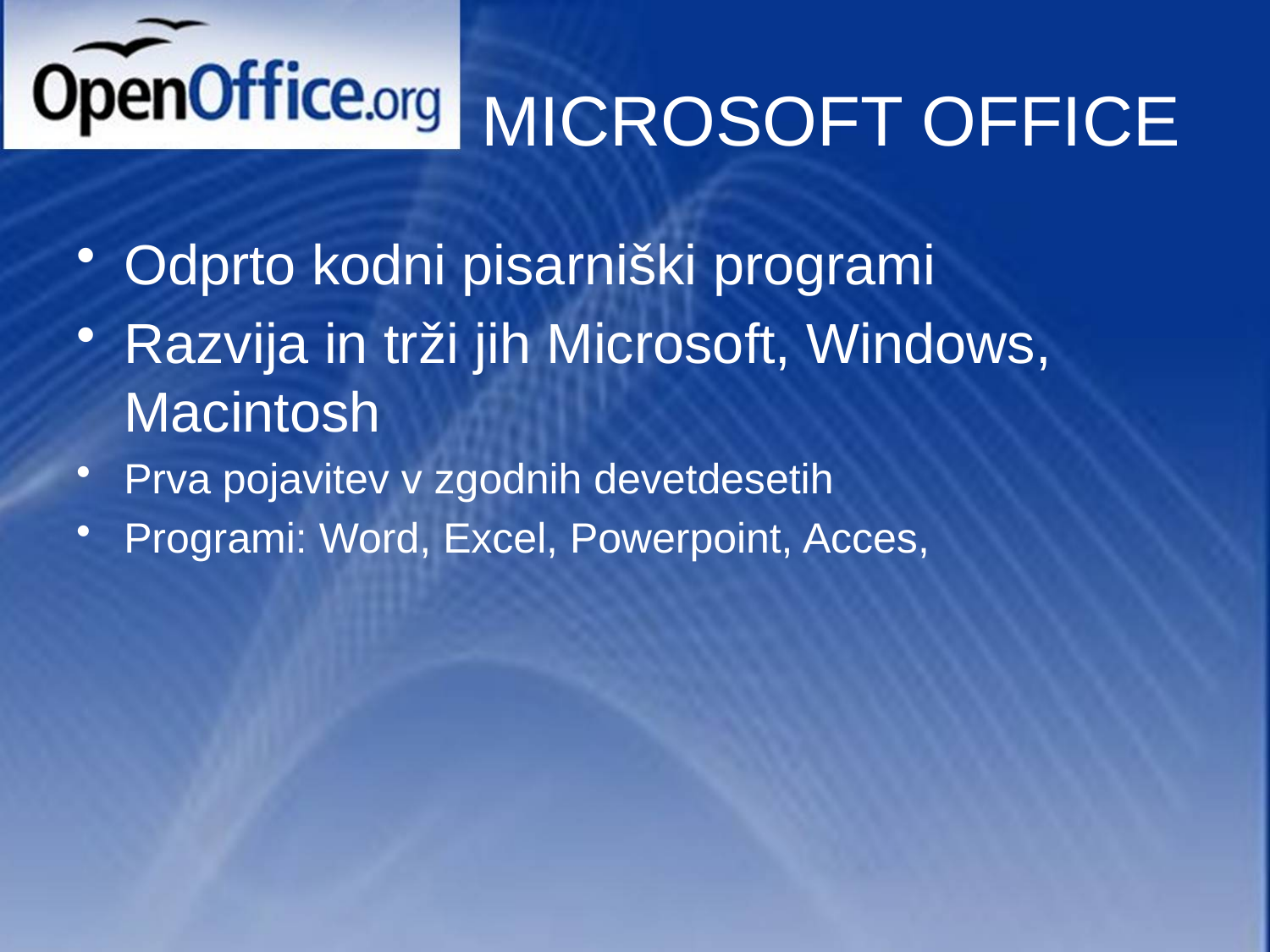

# MICROSOFT OFFICE
Odprto kodni pisarniški programi
Razvija in trži jih Microsoft, Windows, Macintosh
Prva pojavitev v zgodnih devetdesetih
Programi: Word, Excel, Powerpoint, Acces,